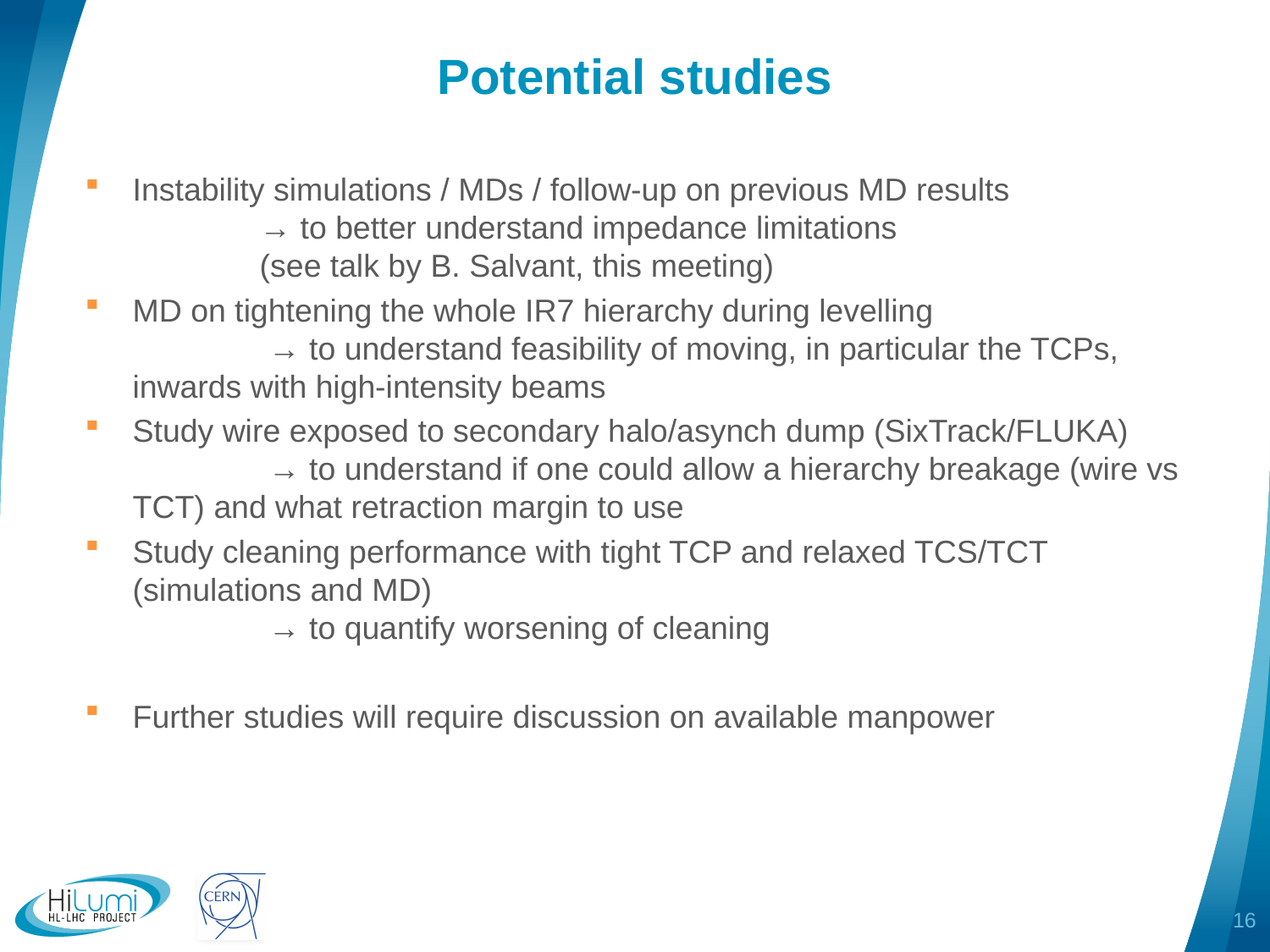

# Potential studies
Instability simulations / MDs / follow-up on previous MD results
	→ to better understand impedance limitations
	(see talk by B. Salvant, this meeting)
MD on tightening the whole IR7 hierarchy during levelling
	 → to understand feasibility of moving, in particular the TCPs, inwards with high-intensity beams
Study wire exposed to secondary halo/asynch dump (SixTrack/FLUKA)
	 → to understand if one could allow a hierarchy breakage (wire vs TCT) and what retraction margin to use
Study cleaning performance with tight TCP and relaxed TCS/TCT (simulations and MD)
	 → to quantify worsening of cleaning

Further studies will require discussion on available manpower

16